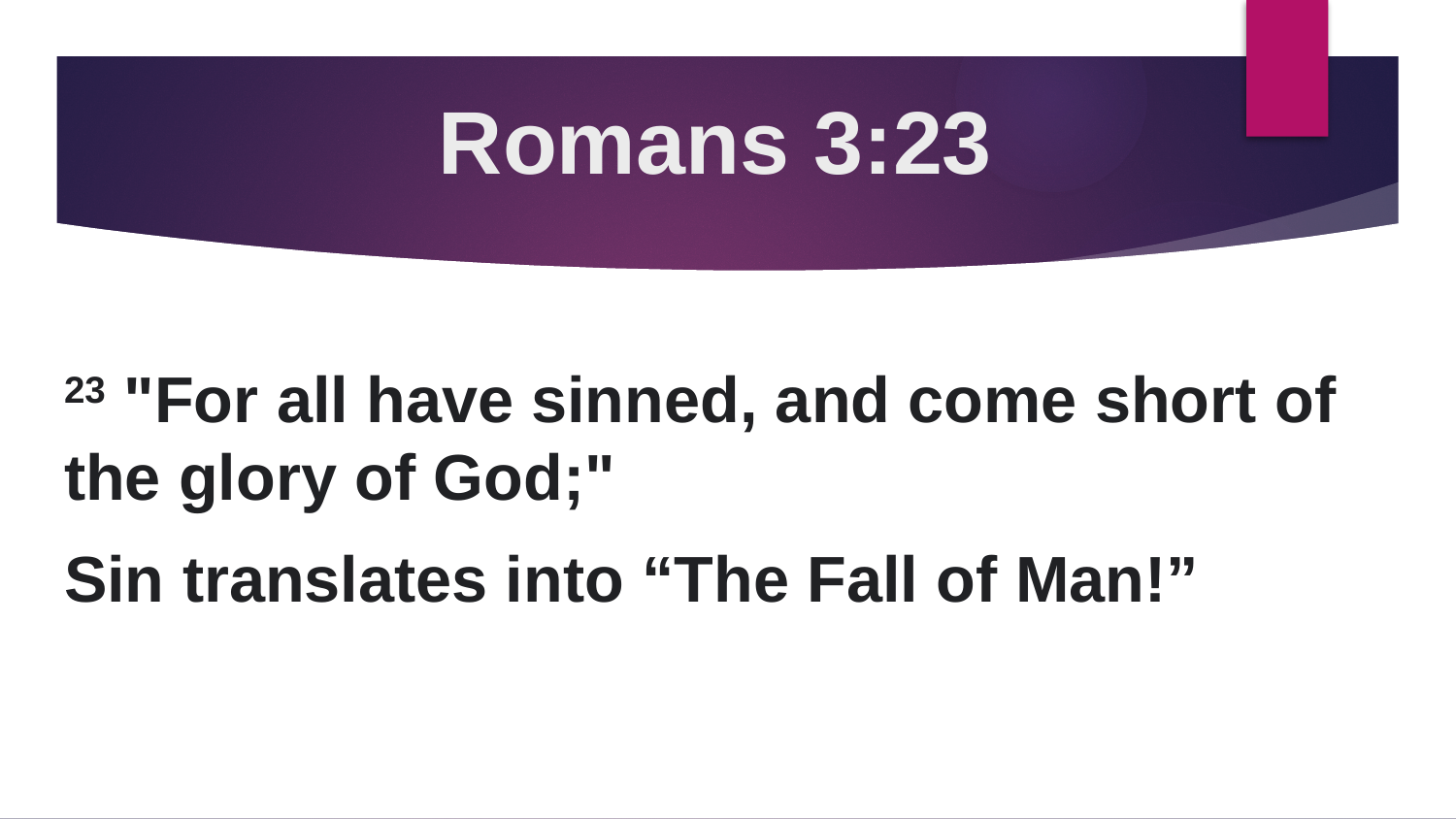

# Romans 3:23
23 "For all have sinned, and come short of the glory of God;"
Sin translates into “The Fall of Man!”